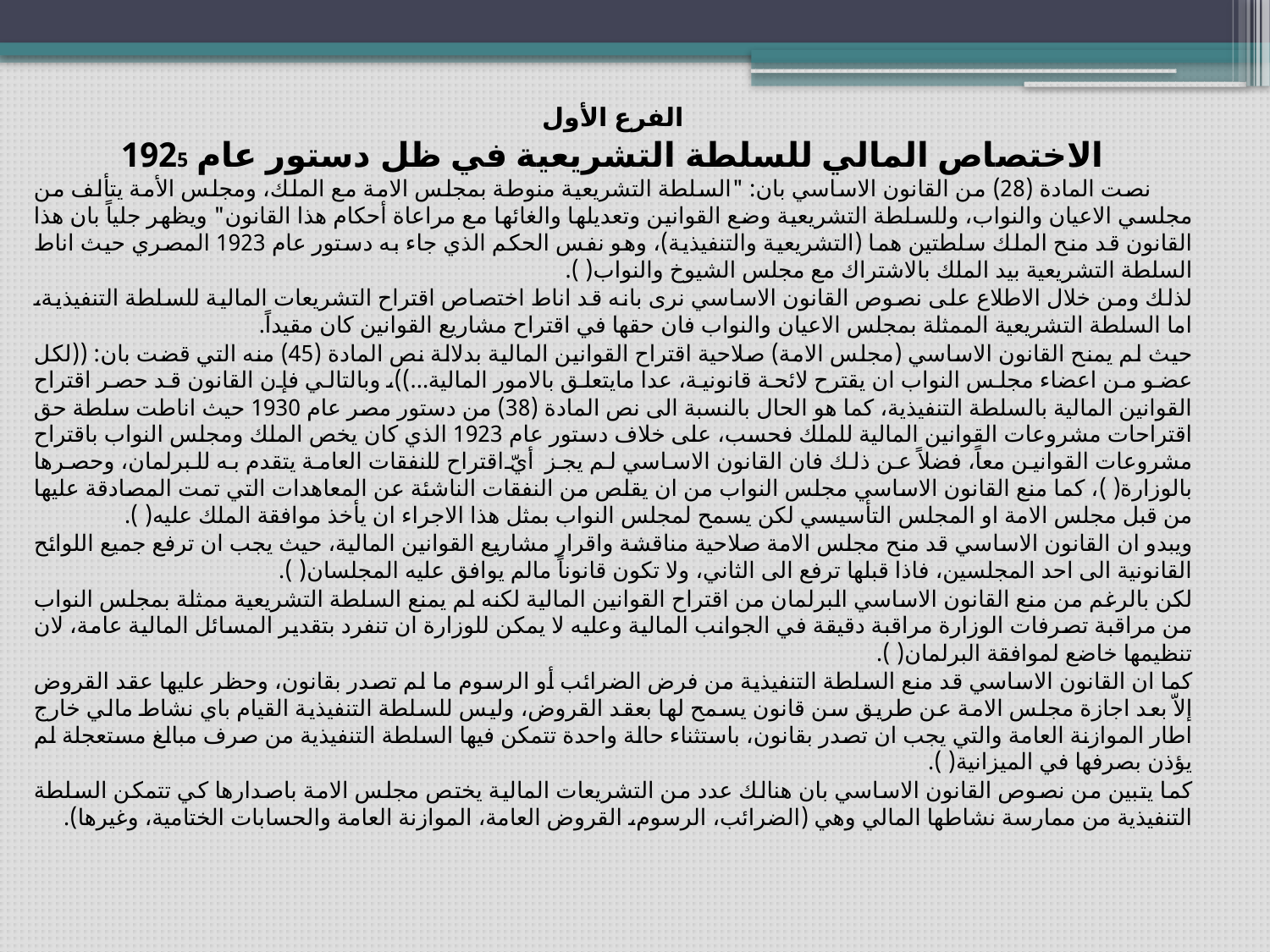

الفرع الأول
الاختصاص المالي للسلطة التشريعية في ظل دستور عام 1925
       نصت المادة (28) من القانون الاساسي بان: "السلطة التشريعية منوطة بمجلس الامة مع الملك، ومجلس الأمة يتألف من مجلسي الاعيان والنواب، وللسلطة التشريعية وضع القوانين وتعديلها والغائها مع مراعاة أحكام هذا القانون" ويظهر جلياً بان هذا القانون قد منح الملك سلطتين هما (التشريعية والتنفيذية)، وهو نفس الحكم الذي جاء به دستور عام 1923 المصري حيث اناط السلطة التشريعية بيد الملك بالاشتراك مع مجلس الشيوخ والنواب( ).
لذلك ومن خلال الاطلاع على نصوص القانون الاساسي نرى بانه قد اناط اختصاص اقتراح التشريعات المالية للسلطة التنفيذية، اما السلطة التشريعية الممثلة بمجلس الاعيان والنواب فان حقها في اقتراح مشاريع القوانين كان مقيداً.
حيث لم يمنح القانون الاساسي (مجلس الامة) صلاحية اقتراح القوانين المالية بدلالة نص المادة (45) منه التي قضت بان: ((لكل عضو من اعضاء مجلس النواب ان يقترح لائحة قانونية، عدا مايتعلق بالامور المالية...))، وبالتالي فإن القانون قد حصر اقتراح القوانين المالية بالسلطة التنفيذية، كما هو الحال بالنسبة الى نص المادة (38) من دستور مصر عام 1930 حيث اناطت سلطة حق اقتراحات مشروعات القوانين المالية للملك فحسب، على خلاف دستور عام 1923 الذي كان يخص الملك ومجلس النواب باقتراح مشروعات القوانين معاً، فضلاً عن ذلك فان القانون الاساسي لم يجز أيّ اقتراح للنفقات العامة يتقدم به للبرلمان، وحصرها بالوزارة( )، كما منع القانون الاساسي مجلس النواب من ان يقلص من النفقات الناشئة عن المعاهدات التي تمت المصادقة عليها من قبل مجلس الامة او المجلس التأسيسي لكن يسمح لمجلس النواب بمثل هذا الاجراء ان يأخذ موافقة الملك عليه( ).
ويبدو ان القانون الاساسي قد منح مجلس الامة صلاحية مناقشة واقرار مشاريع القوانين المالية، حيث يجب ان ترفع جميع اللوائح القانونية الى احد المجلسين، فاذا قبلها ترفع الى الثاني، ولا تكون قانوناً مالم يوافق عليه المجلسان( ).
لكن بالرغم من منع القانون الاساسي البرلمان من اقتراح القوانين المالية لكنه لم يمنع السلطة التشريعية ممثلة بمجلس النواب من مراقبة تصرفات الوزارة مراقبة دقيقة في الجوانب المالية وعليه لا يمكن للوزارة ان تنفرد بتقدير المسائل المالية عامة، لان تنظيمها خاضع لموافقة البرلمان( ).
كما ان القانون الاساسي قد منع السلطة التنفيذية من فرض الضرائب أو الرسوم ما لم تصدر بقانون، وحظر عليها عقد القروض إلاّ بعد اجازة مجلس الامة عن طريق سن قانون يسمح لها بعقد القروض، وليس للسلطة التنفيذية القيام باي نشاط مالي خارج اطار الموازنة العامة والتي يجب ان تصدر بقانون، باستثناء حالة واحدة تتمكن فيها السلطة التنفيذية من صرف مبالغ مستعجلة لم يؤذن بصرفها في الميزانية( ).
كما يتبين من نصوص القانون الاساسي بان هنالك عدد من التشريعات المالية يختص مجلس الامة باصدارها كي تتمكن السلطة التنفيذية من ممارسة نشاطها المالي وهي (الضرائب، الرسوم، القروض العامة، الموازنة العامة والحسابات الختامية، وغيرها).